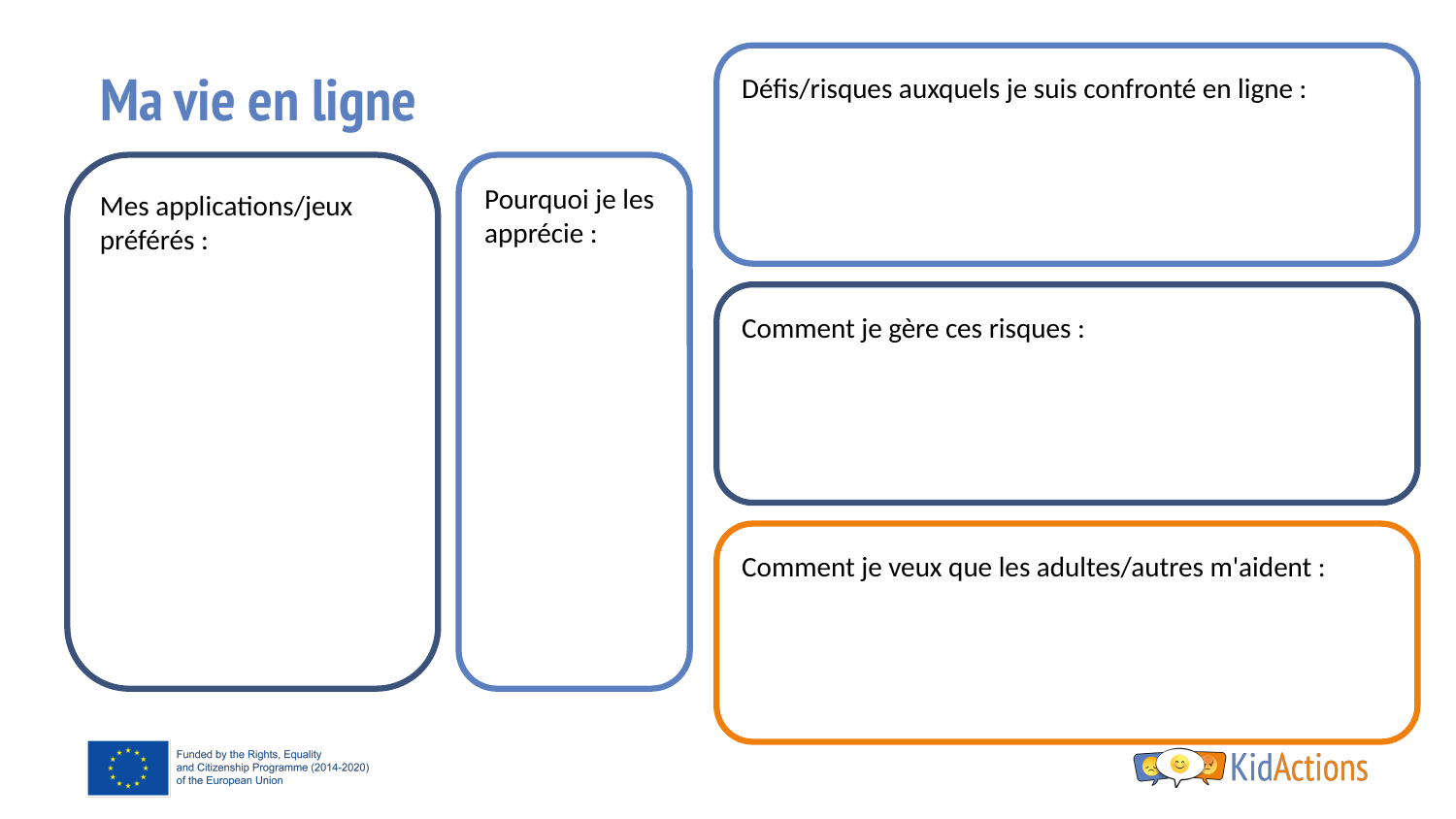

Défis/risques auxquels je suis confronté en ligne :
# Ma vie en ligne
Mes applications/jeux préférés :
Pourquoi je les apprécie :
Comment je gère ces risques :
Comment je veux que les adultes/autres m'aident :